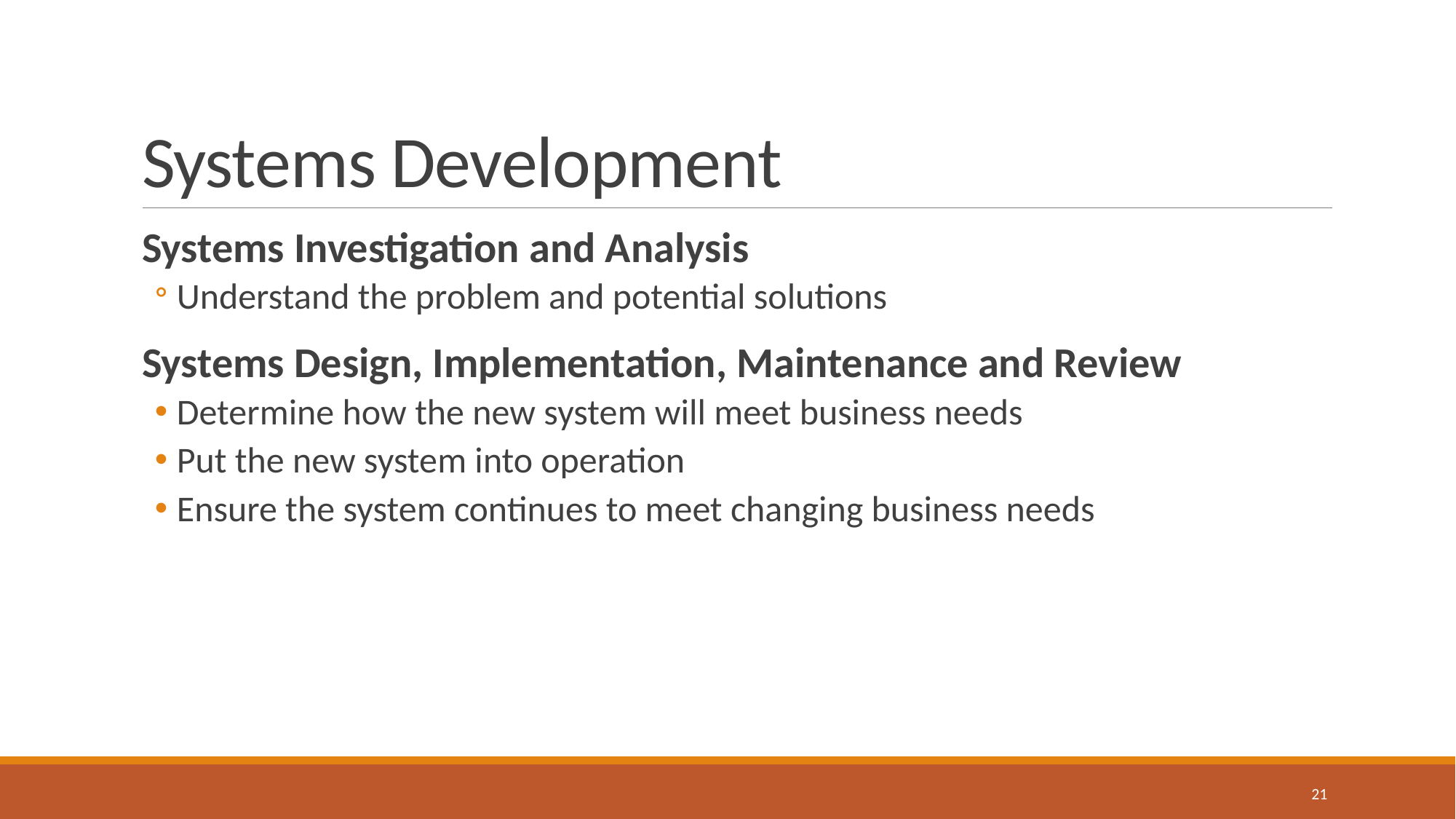

# Systems Development
Systems Investigation and Analysis
Understand the problem and potential solutions
Systems Design, Implementation, Maintenance and Review
Determine how the new system will meet business needs
Put the new system into operation
Ensure the system continues to meet changing business needs

21